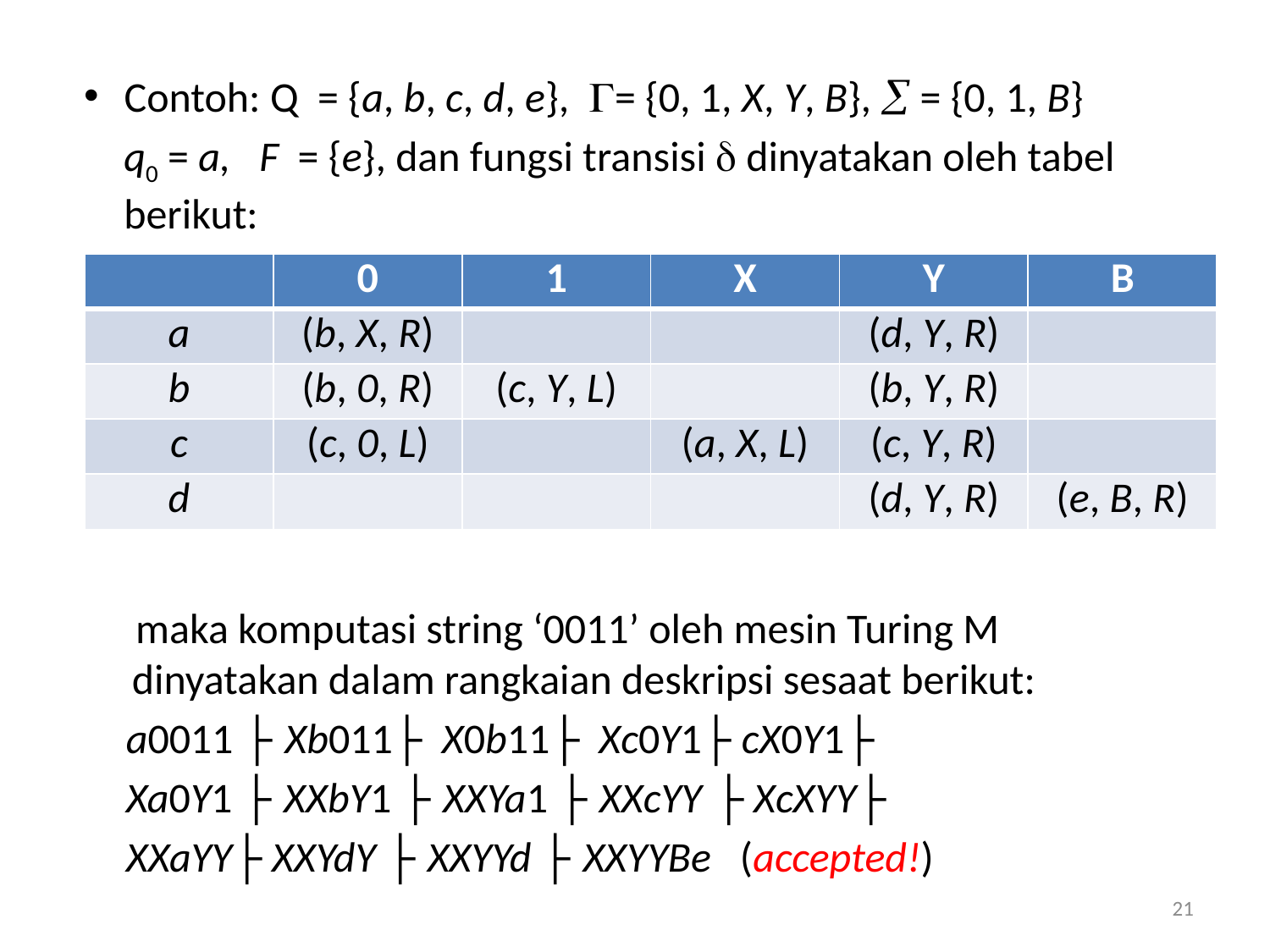

Contoh: Q  = {a, b, c, d, e},  Γ= {0, 1, X, Y, B}, ∑ = {0, 1, B}
	q0 = a,   F  = {e}, dan fungsi transisi δ dinyatakan oleh tabel berikut:

  maka komputasi string ‘0011’ oleh mesin Turing M dinyatakan dalam rangkaian deskripsi sesaat berikut:
 a0011 ├ Xb011├  X0b11├  Xc0Y1├ cX0Y1├
 Xa0Y1 ├ XXbY1 ├ XXYa1 ├ XXcYY ├ XcXYY├
 XXaYY├ XXYdY ├ XXYYd ├ XXYYBe   (accepted!)
|  | 0 | 1 | X | Y | B |
| --- | --- | --- | --- | --- | --- |
| a | (b, X, R) |  |  | (d, Y, R) |  |
| b | (b, 0, R) | (c, Y, L) |  | (b, Y, R) |  |
| c | (c, 0, L) |  | (a, X, L) | (c, Y, R) |  |
| d |  |  |  | (d, Y, R) | (e, B, R) |
21